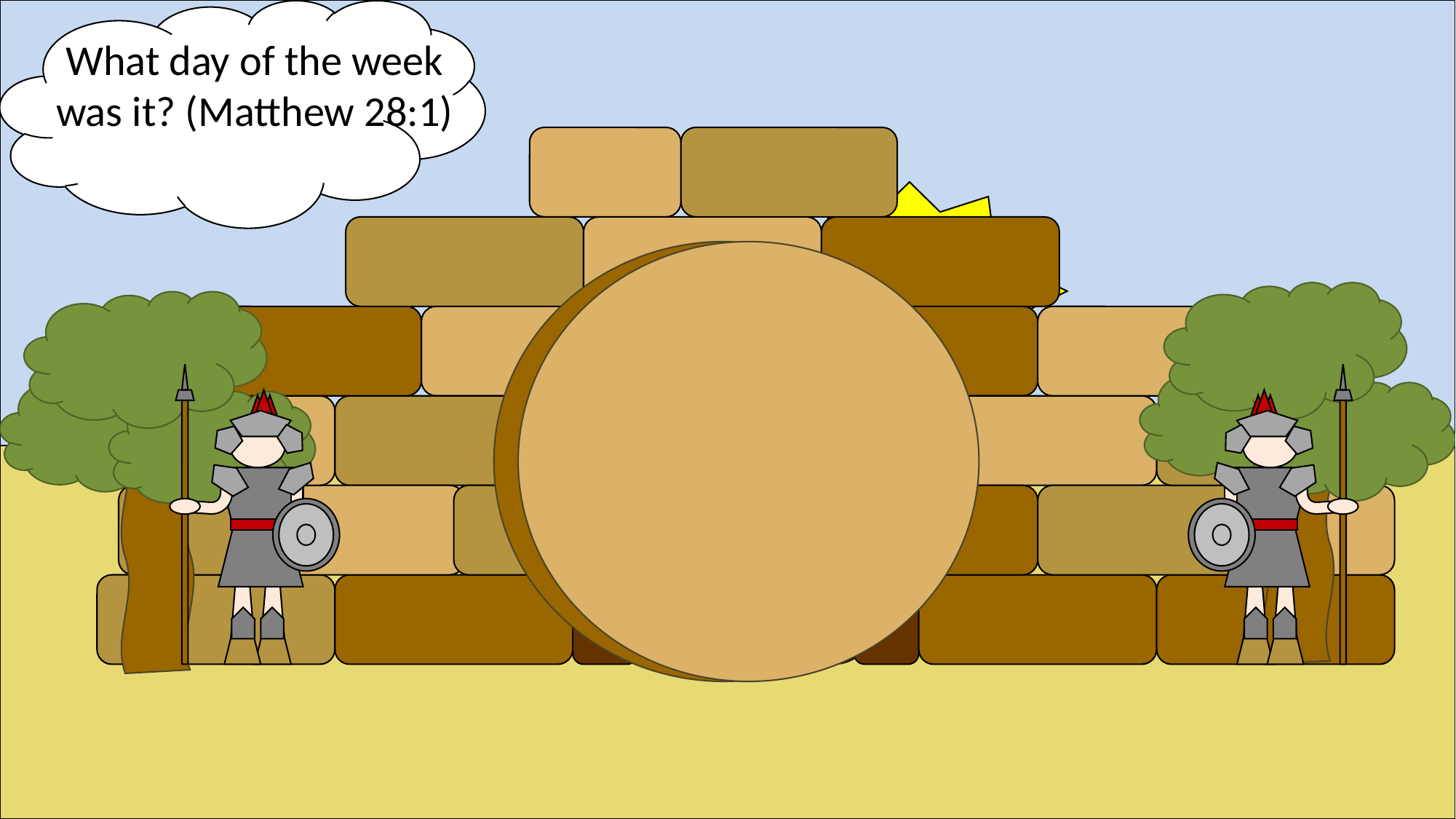

What day of the week was it? (Matthew 28:1)